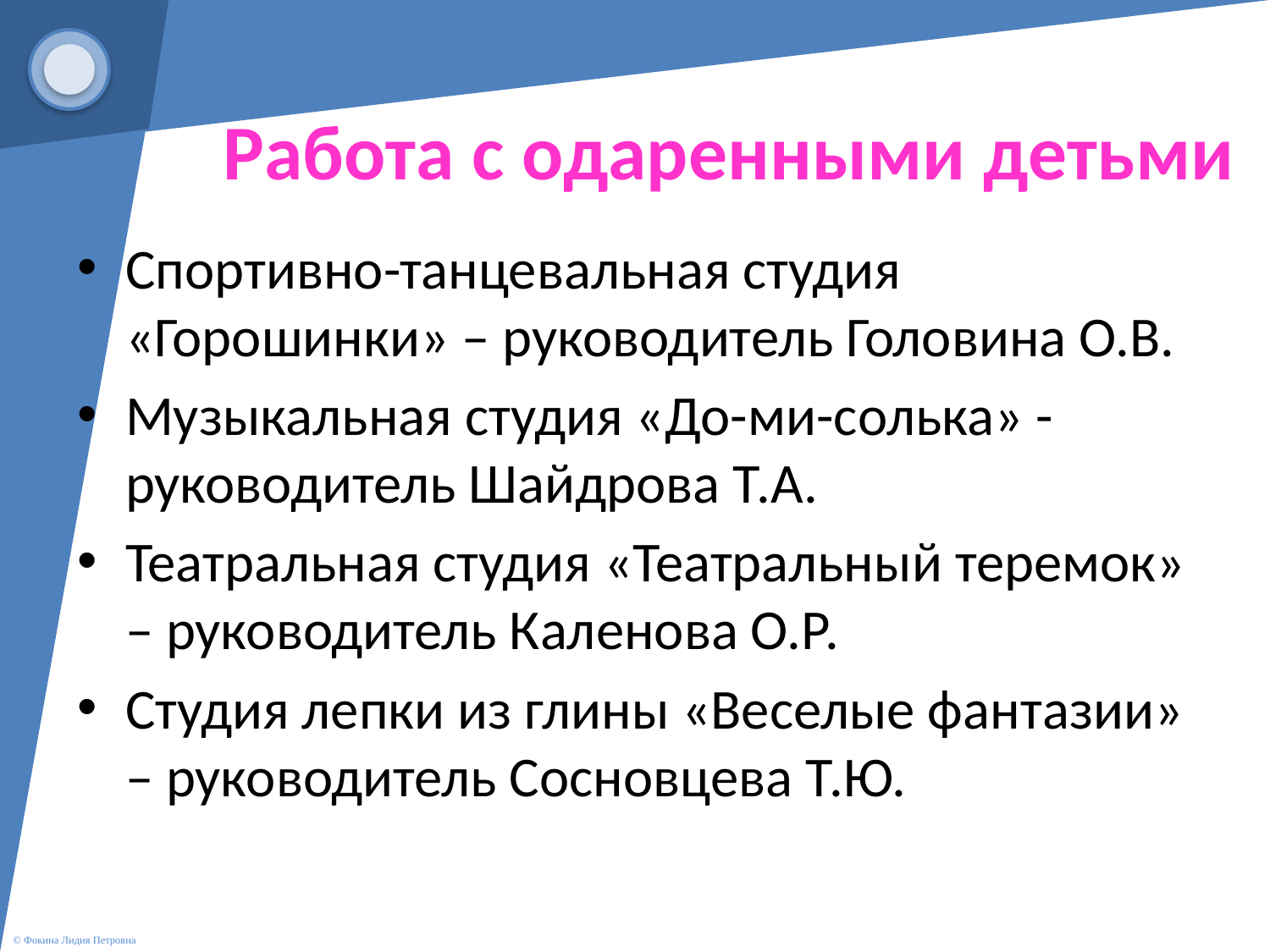

# Работа с одаренными детьми
Спортивно-танцевальная студия «Горошинки» – руководитель Головина О.В.
Музыкальная студия «До-ми-солька» - руководитель Шайдрова Т.А.
Театральная студия «Театральный теремок» – руководитель Каленова О.Р.
Студия лепки из глины «Веселые фантазии» – руководитель Сосновцева Т.Ю.